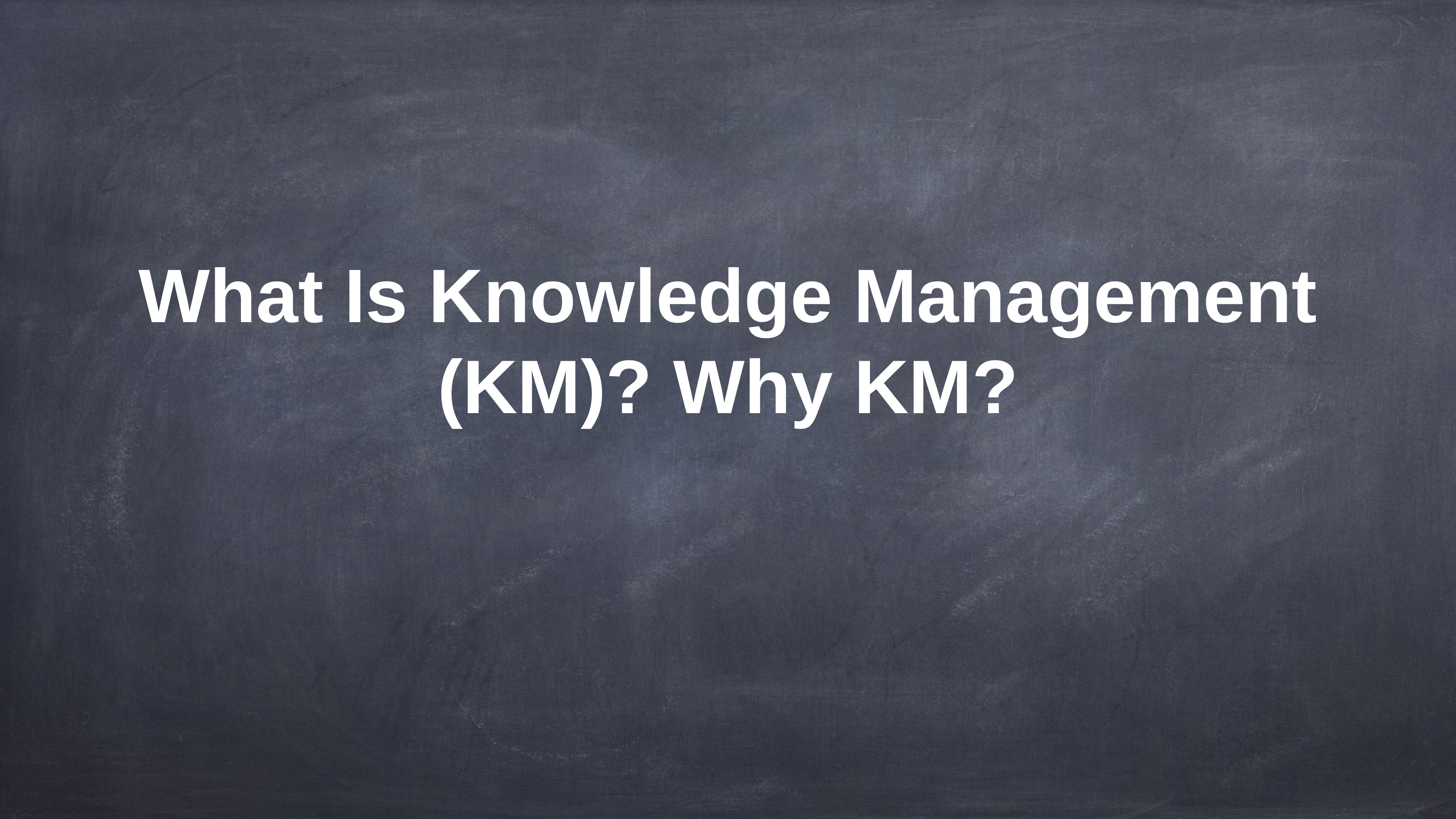

# What Is Knowledge Management (KM)? Why KM?